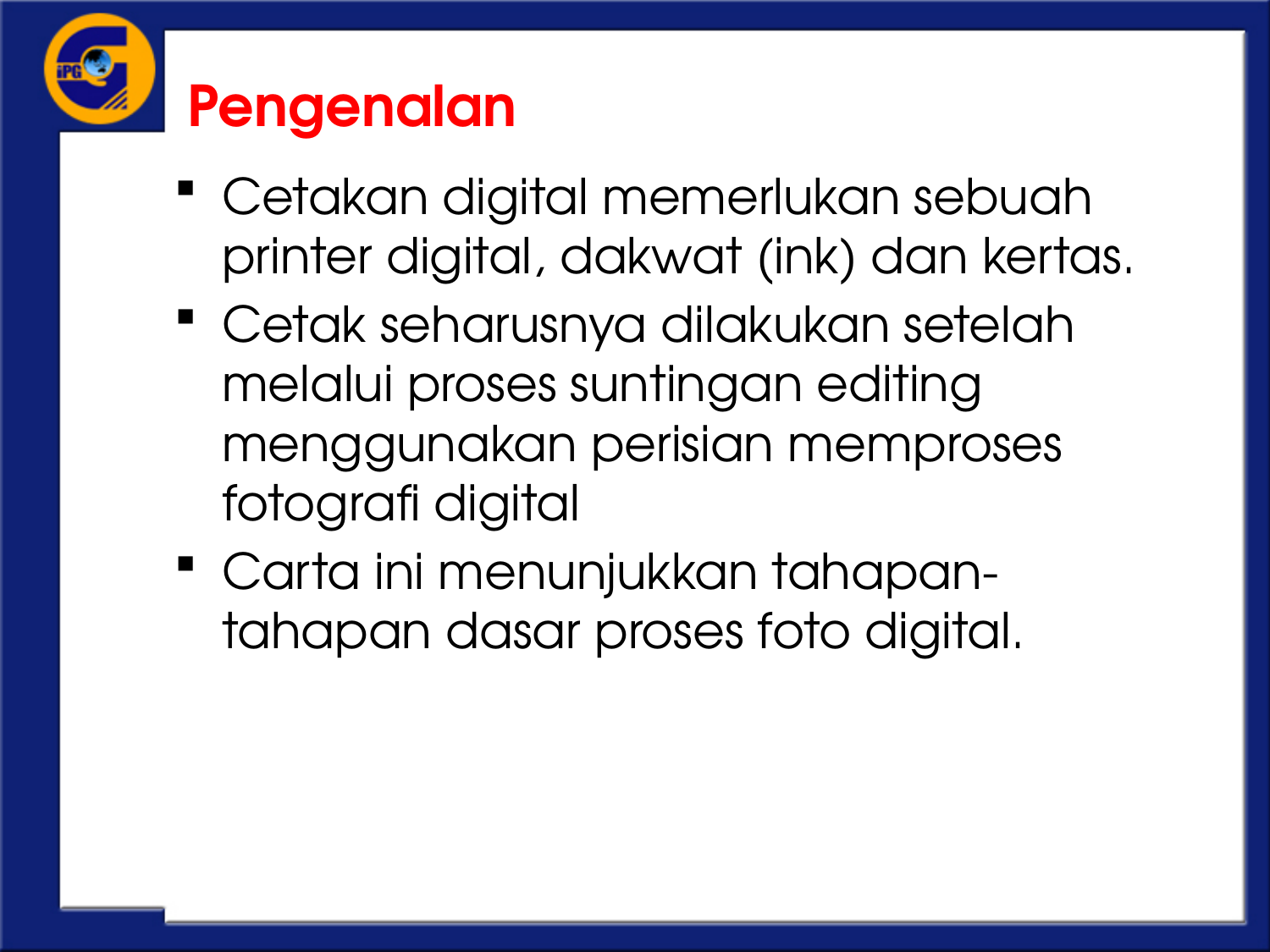

# Pengenalan
Cetakan digital memerlukan sebuah printer digital, dakwat (ink) dan kertas.
Cetak seharusnya dilakukan setelah melalui proses suntingan editing menggunakan perisian memproses fotografi digital
Carta ini menunjukkan tahapan-tahapan dasar proses foto digital.